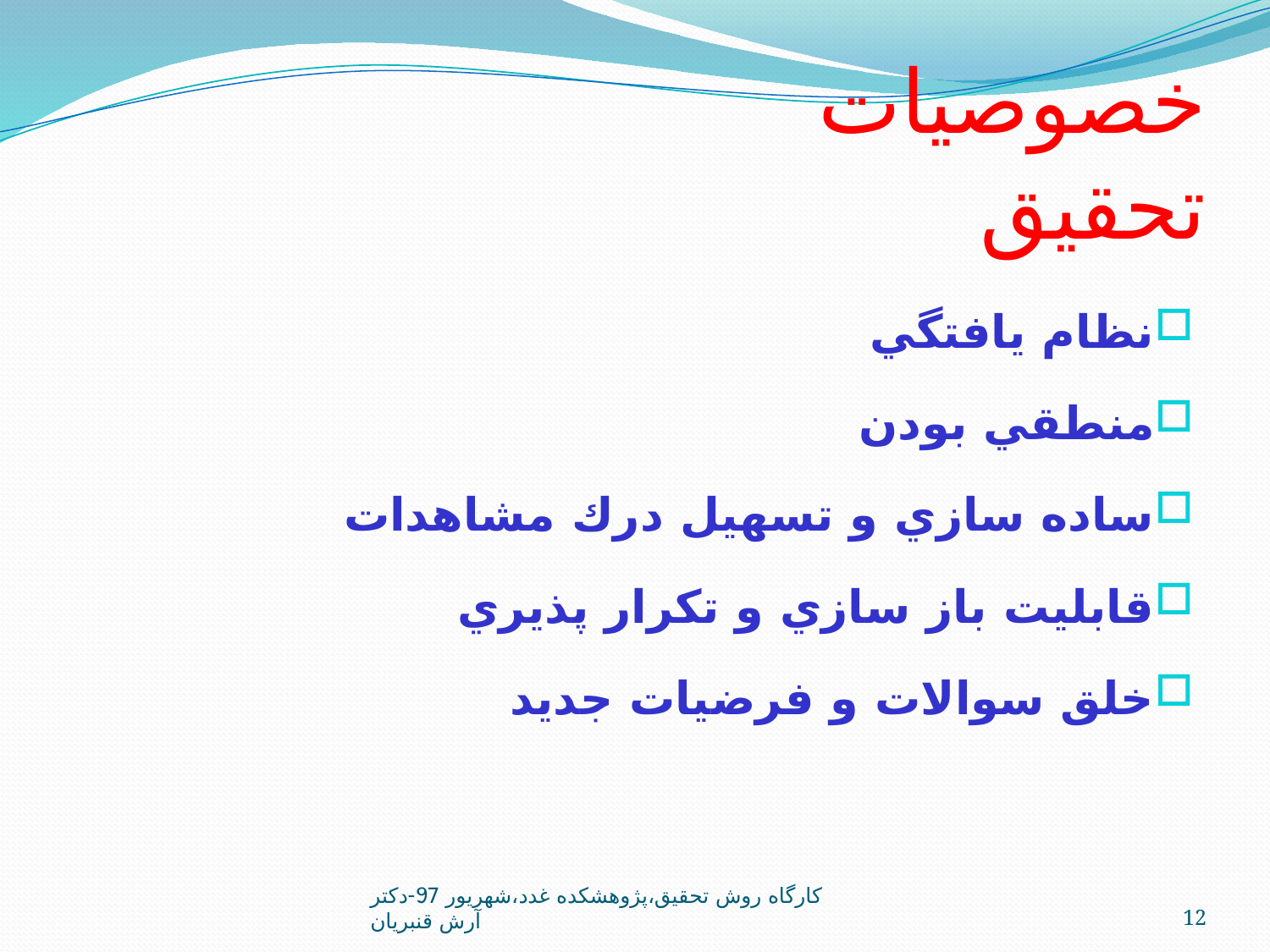

# خصوصيات تحقيق
نظام يافتگي
منطقي بودن
ساده سازي و تسهيل درك مشاهدات
قابليت باز سازي و تكرار پذيري
خلق سوالات و فرضيات جديد
کارگاه روش تحقيق،پژوهشکده غدد،شهريور 97-دکتر آرش قنبريان
12